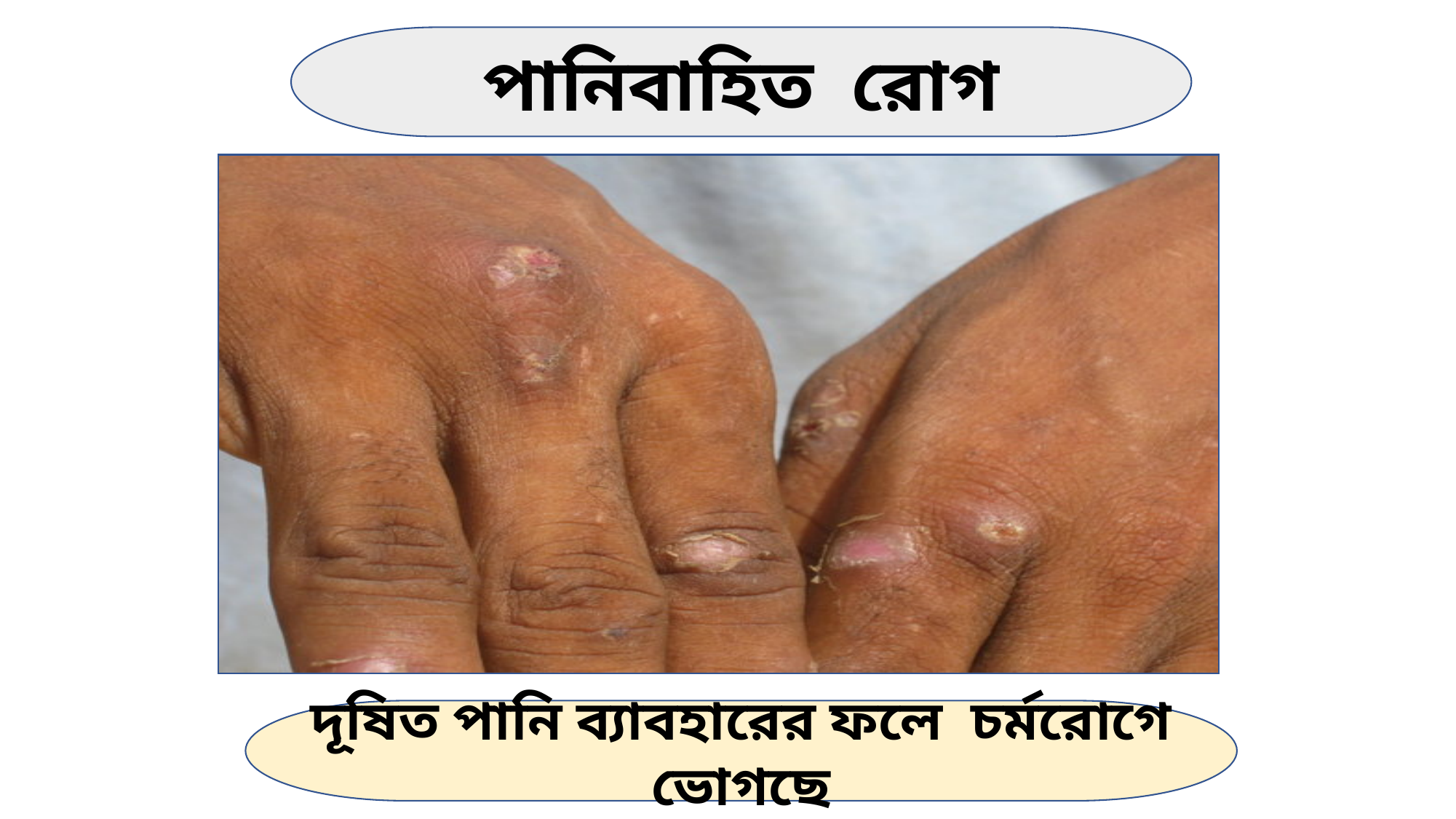

পানিবাহিত  রোগ

দূষিত পানি ব্যাবহারের ফলে  চর্মরোগে ভোগছে